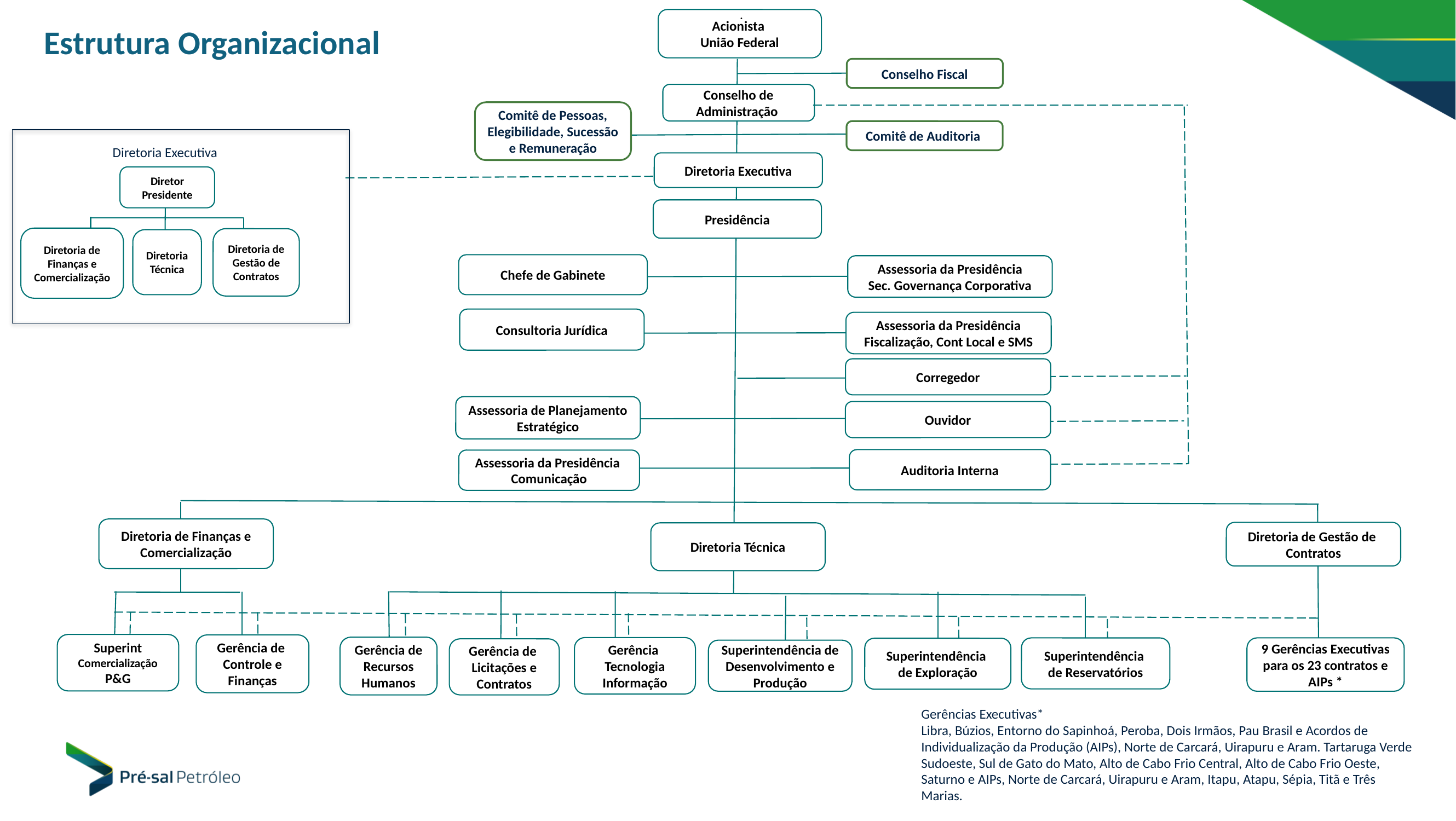

.
Acionista
União Federal
Estrutura Organizacional
Conselho Fiscal
Conselho de Administração
Comitê de Pessoas, Elegibilidade, Sucessão e Remuneração
Comitê de Auditoria

Diretoria Executiva
Diretoria Executiva
Diretor Presidente
Presidência
Diretoria de Finanças e Comercialização
Diretoria de Gestão de Contratos
Diretoria Técnica
Chefe de Gabinete
Assessoria da Presidência
Sec. Governança Corporativa
Consultoria Jurídica
Assessoria da Presidência
Fiscalização, Cont Local e SMS
Corregedor
Assessoria de Planejamento Estratégico
Ouvidor
Auditoria Interna
Assessoria da Presidência
Comunicação
Diretoria de Finanças e Comercialização
Diretoria de Gestão de
Contratos
Diretoria Técnica
Superint Comercialização P&G
Gerência de  Controle e Finanças
Gerência de Recursos Humanos
Gerência
Tecnologia Informação
9 Gerências Executivas para os 23 contratos e AIPs *
Superintendência
de Reservatórios
Superintendência
de Exploração
Gerência de  Licitações e Contratos
Superintendência de Desenvolvimento e Produção
Gerências Executivas*
Libra, Búzios, Entorno do Sapinhoá, Peroba, Dois Irmãos, Pau Brasil e Acordos de Individualização da Produção (AIPs), Norte de Carcará, Uirapuru e Aram. Tartaruga Verde Sudoeste, Sul de Gato do Mato, Alto de Cabo Frio Central, Alto de Cabo Frio Oeste, Saturno e AIPs, Norte de Carcará, Uirapuru e Aram, Itapu, Atapu, Sépia, Titã e Três Marias.